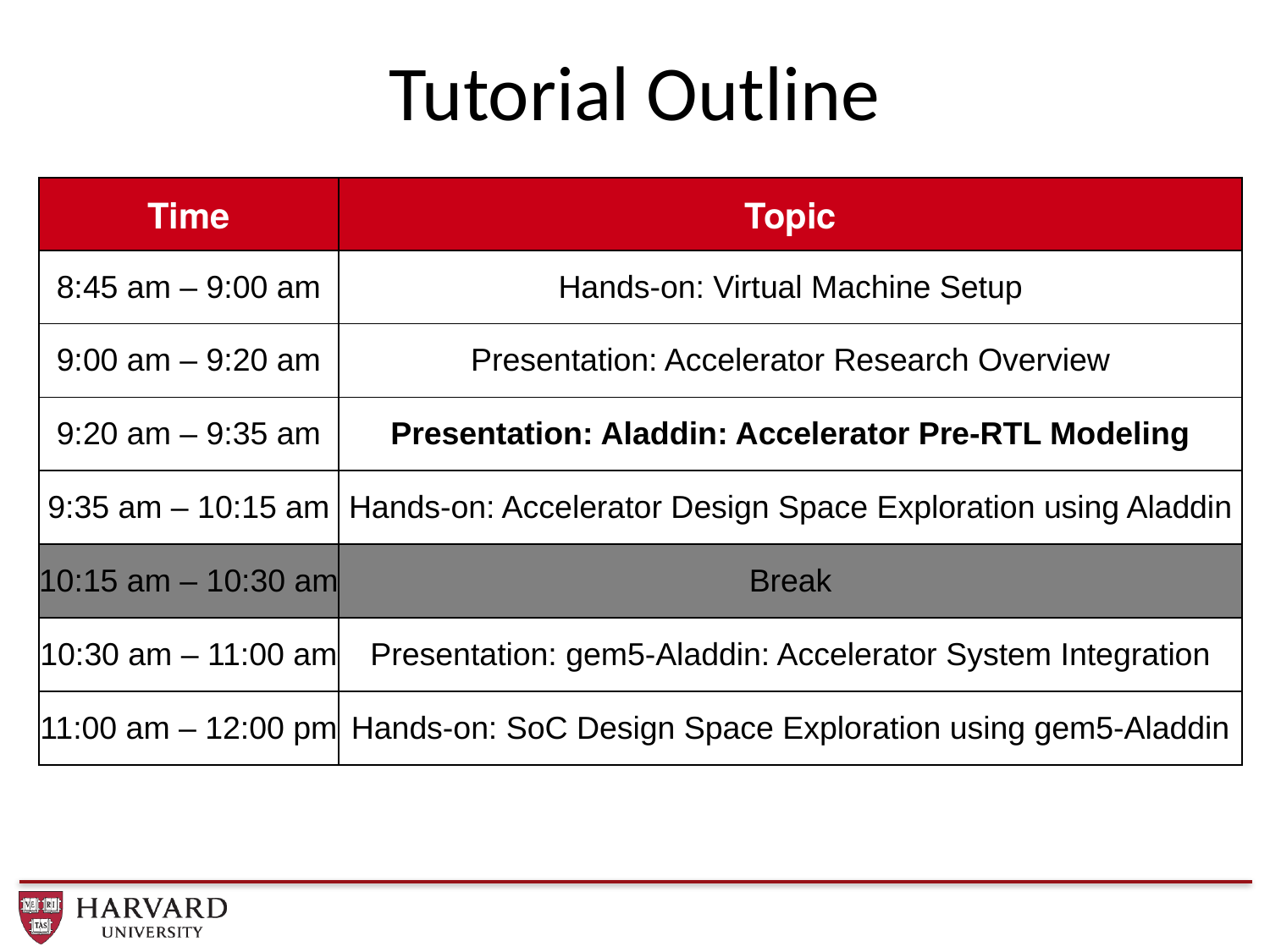

# Tutorial Outline
| Time | Topic |
| --- | --- |
| 8:45 am – 9:00 am | Hands-on: Virtual Machine Setup |
| 9:00 am – 9:20 am | Presentation: Accelerator Research Overview |
| 9:20 am – 9:35 am | Presentation: Aladdin: Accelerator Pre-RTL Modeling |
| 9:35 am – 10:15 am | Hands-on: Accelerator Design Space Exploration using Aladdin |
| 10:15 am – 10:30 am | Break |
| 10:30 am – 11:00 am | Presentation: gem5-Aladdin: Accelerator System Integration |
| 11:00 am – 12:00 pm | Hands-on: SoC Design Space Exploration using gem5-Aladdin |